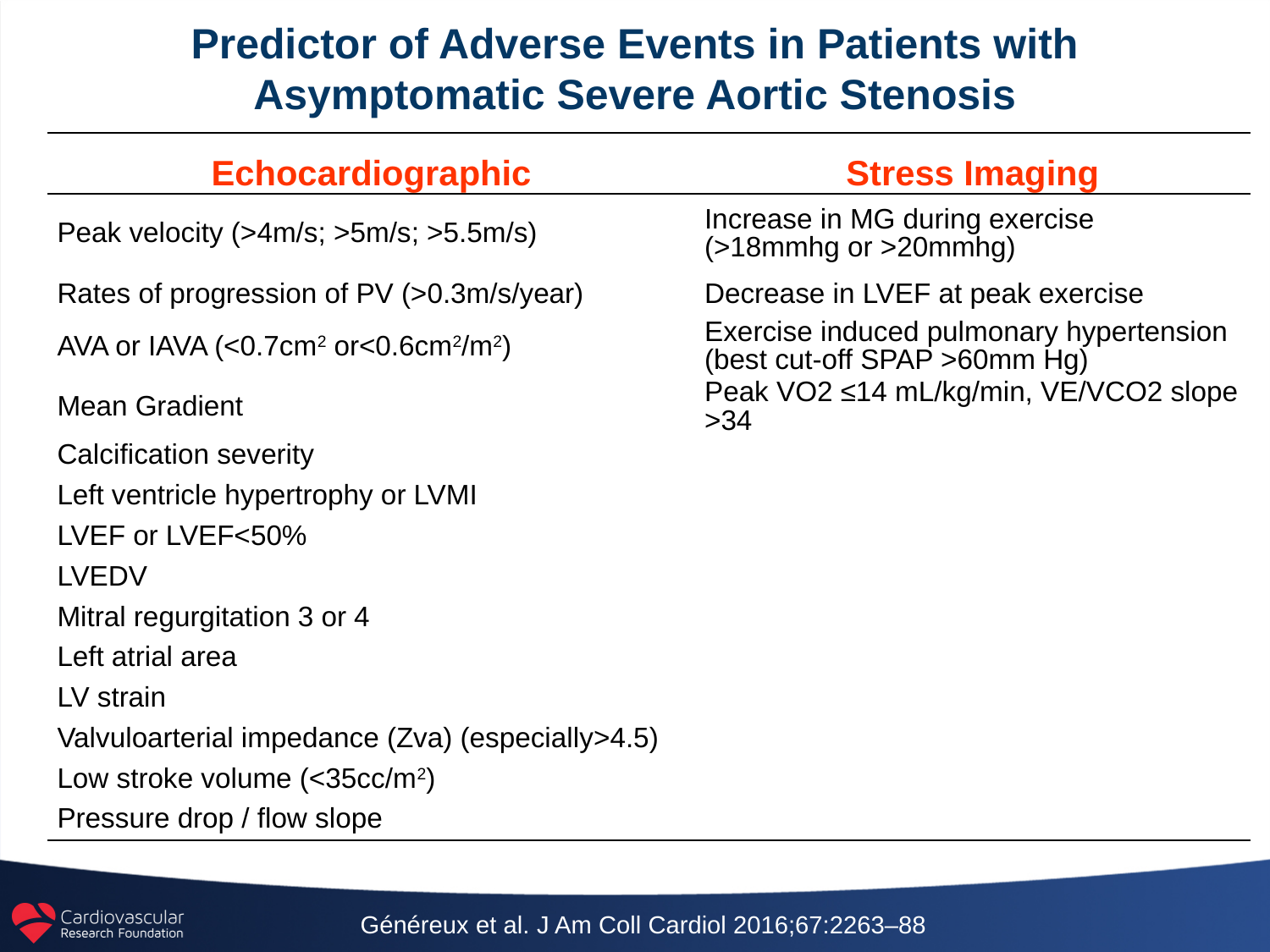

# Predictor of Adverse Events in Patients with Asymptomatic Severe Aortic Stenosis
| Echocardiographic | Stress Imaging |
| --- | --- |
| Peak velocity (>4m/s; >5m/s; >5.5m/s) | Increase in MG during exercise (>18mmhg or >20mmhg) |
| Rates of progression of PV (>0.3m/s/year) | Decrease in LVEF at peak exercise |
| AVA or IAVA (<0.7cm2 or<0.6cm2/m2) | Exercise induced pulmonary hypertension (best cut-off SPAP >60mm Hg) |
| Mean Gradient | Peak VO2 ≤14 mL/kg/min, VE/VCO2 slope >34 |
| Calcification severity |  |
| Left ventricle hypertrophy or LVMI |  |
| LVEF or LVEF<50% |  |
| LVEDV |  |
| Mitral regurgitation 3 or 4 |  |
| Left atrial area |  |
| LV strain |  |
| Valvuloarterial impedance (Zva) (especially>4.5) |  |
| Low stroke volume (<35cc/m2) |  |
| Pressure drop / flow slope |  |
Généreux et al. J Am Coll Cardiol 2016;67:2263–88